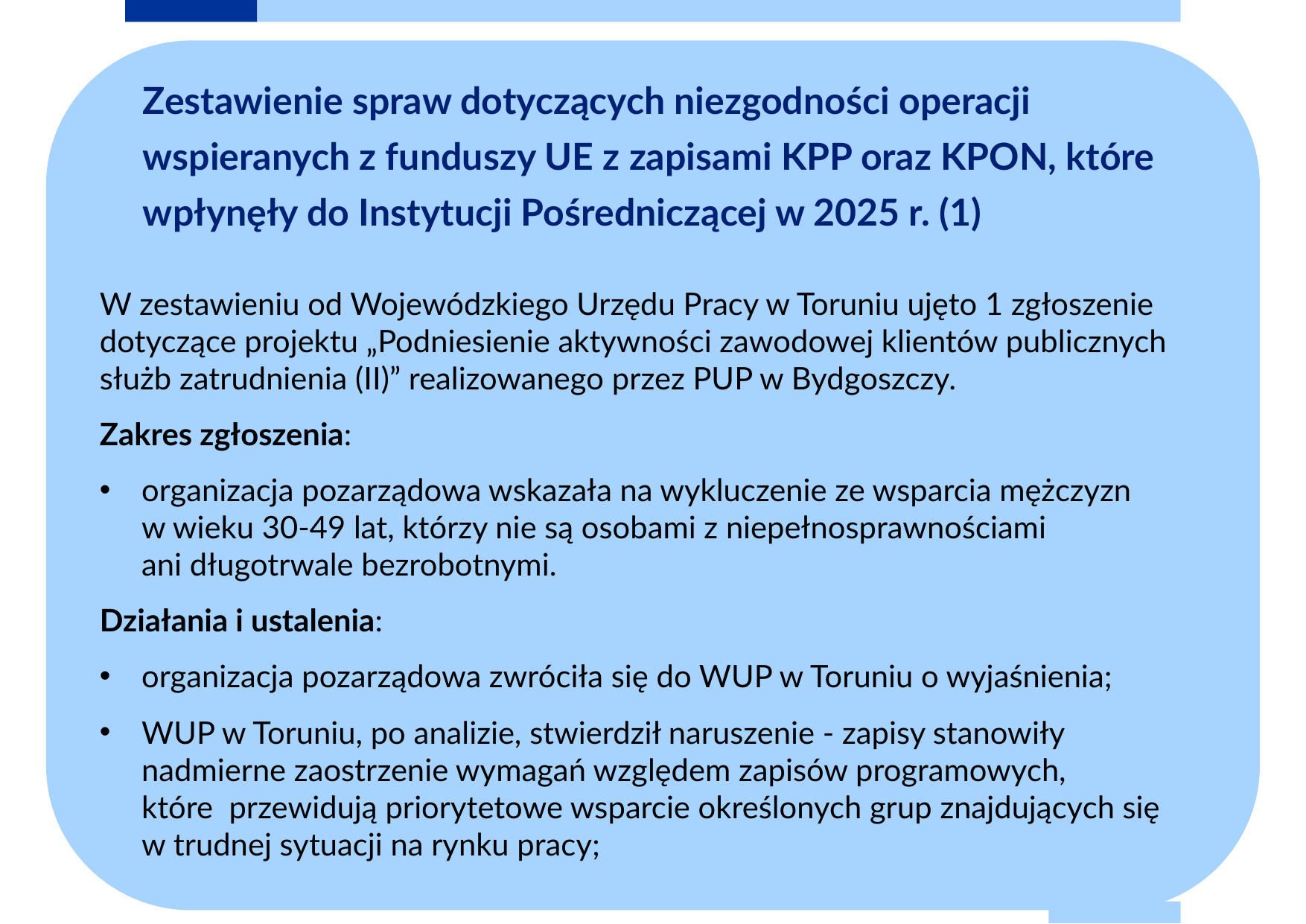

W zestawieniu od Wojewódzkiego Urzędu Pracy w Toruniu ujęto 1 zgłoszenie dotyczące projektu „Podniesienie aktywności zawodowej klientów publicznych służb zatrudnienia (II)” realizowanego przez PUP w Bydgoszczy.
Zakres zgłoszenia:
organizacja pozarządowa wskazała na wykluczenie ze wsparcia mężczyzn
w wieku 30-49 lat, którzy nie są osobami z niepełnosprawnościami
ani długotrwale bezrobotnymi.
Działania i ustalenia:
organizacja pozarządowa zwróciła się do WUP w Toruniu o wyjaśnienia;
WUP w Toruniu, po analizie, stwierdził naruszenie - zapisy stanowiły nadmierne zaostrzenie wymagań względem zapisów programowych,
które  przewidują priorytetowe wsparcie określonych grup znajdujących się
w trudnej sytuacji na rynku pracy;
# Zestawienie spraw dotyczących niezgodności operacji wspieranych z funduszy UE z zapisami KPP oraz KPON, które wpłynęły do Instytucji Pośredniczącej w 2025 r. (1)